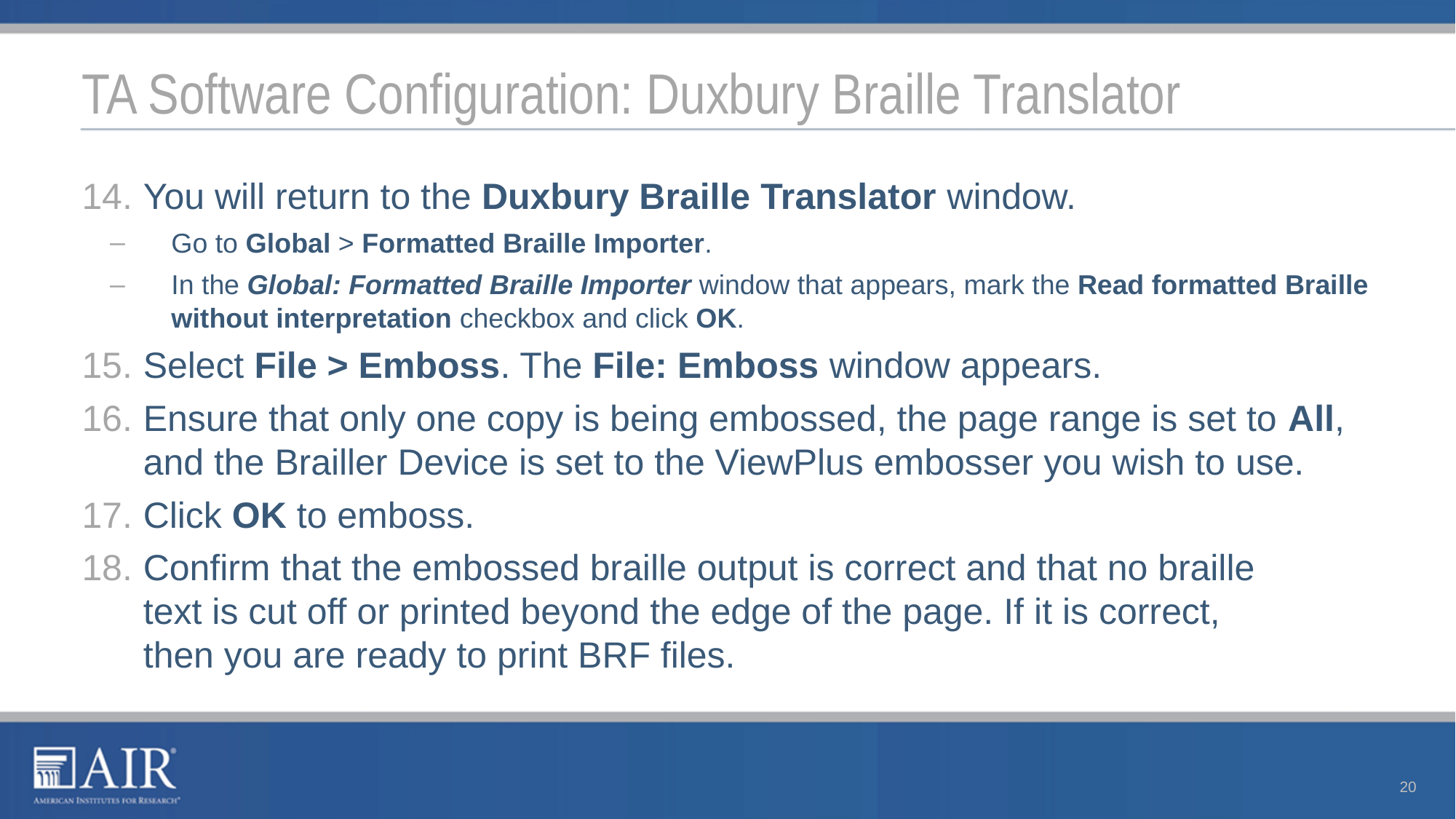

# TA Software Configuration: Duxbury Braille Translator
You will return to the Duxbury Braille Translator window.
Go to Global > Formatted Braille Importer.
In the Global: Formatted Braille Importer window that appears, mark the Read formatted Braille without interpretation checkbox and click OK.
Select File > Emboss. The File: Emboss window appears.
Ensure that only one copy is being embossed, the page range is set to All, and the Brailler Device is set to the ViewPlus embosser you wish to use.
Click OK to emboss.
Confirm that the embossed braille output is correct and that no braille
text is cut off or printed beyond the edge of the page. If it is correct,
then you are ready to print BRF files.

20